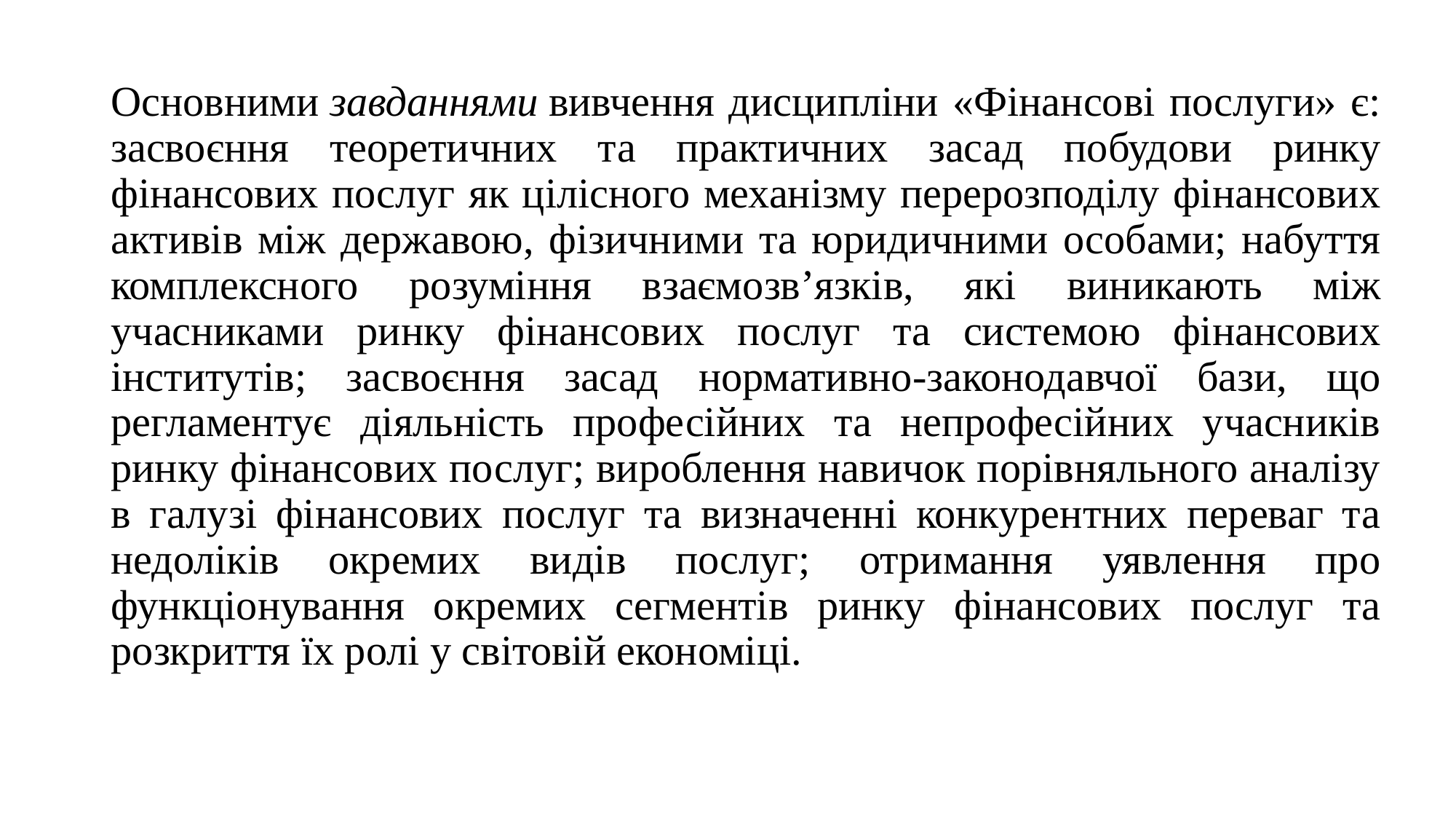

Основними завданнями вивчення дисципліни «Фінансові послуги» є: засвоєння теоретичних та практичних засад побудови ринку фінансових послуг як цілісного механізму перерозподілу фінансових активів між держа­вою, фізичними та юридичними особами; набуття комплексного розуміння взаємозв’язків, які виникають між учасниками ринку фінансових послуг та системою фінансових інститутів; засвоєння засад нормативно-законодавчої бази, що регламентує діяльність професійних та непрофесійних учасників ринку фінансових послуг; вироблення навичок порівняльного аналізу в галузі фінансових послуг та визначенні конкурентних переваг та недоліків окремих видів послуг; отримання уявлення про функціонування окремих сегментів ринку фінансових послуг та розкриття їх ролі у світовій економіці.